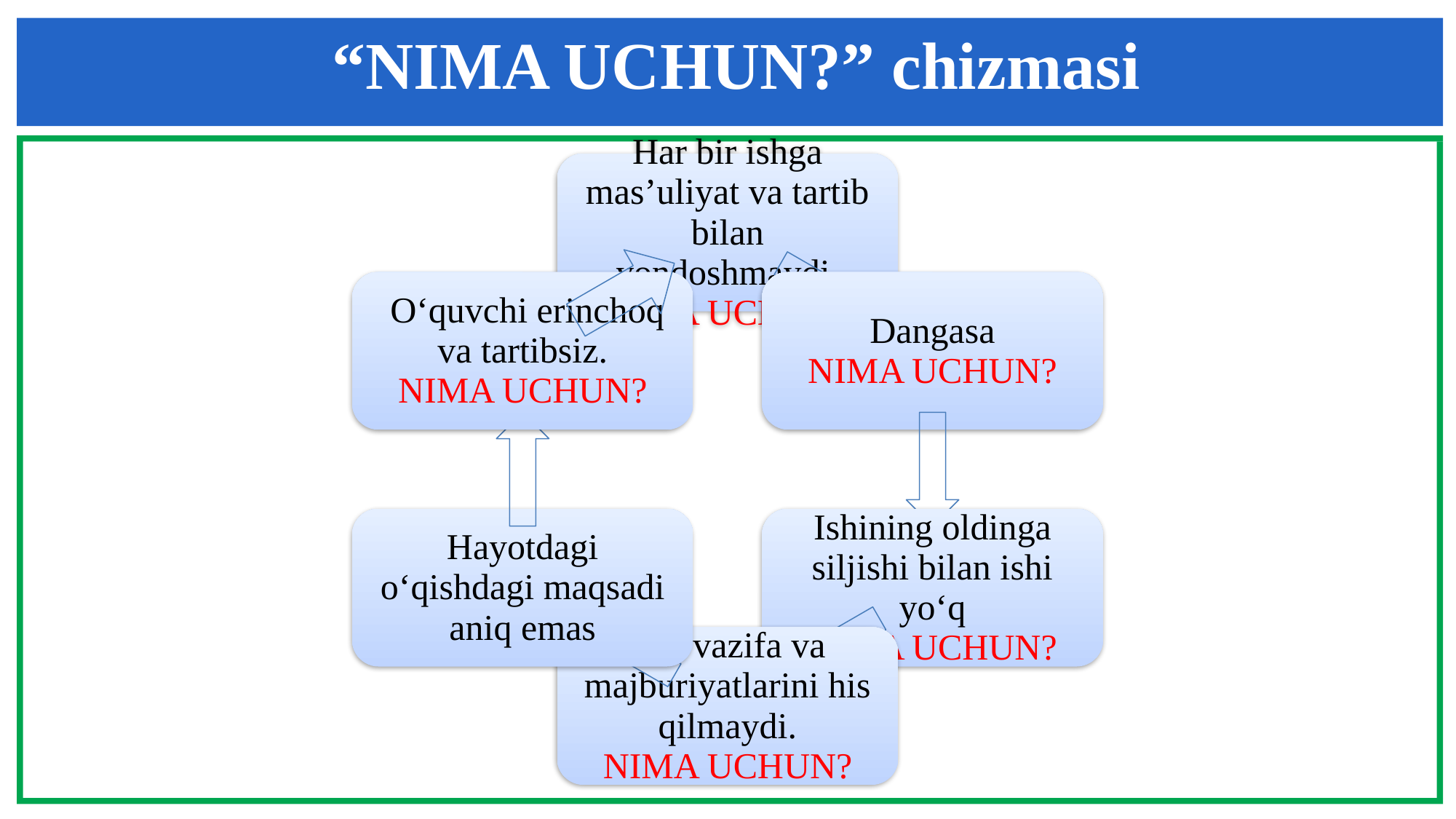

“NIMA UCHUN?” chizmasi
Har bir ishga mas’uliyat va tartib bilan yondoshmaydi.
NIMA UCHUN?
Dangasa
NIMA UCHUN?
NIMA UCHUN?
NIMA UCHUN?
NIMA UCHUN?